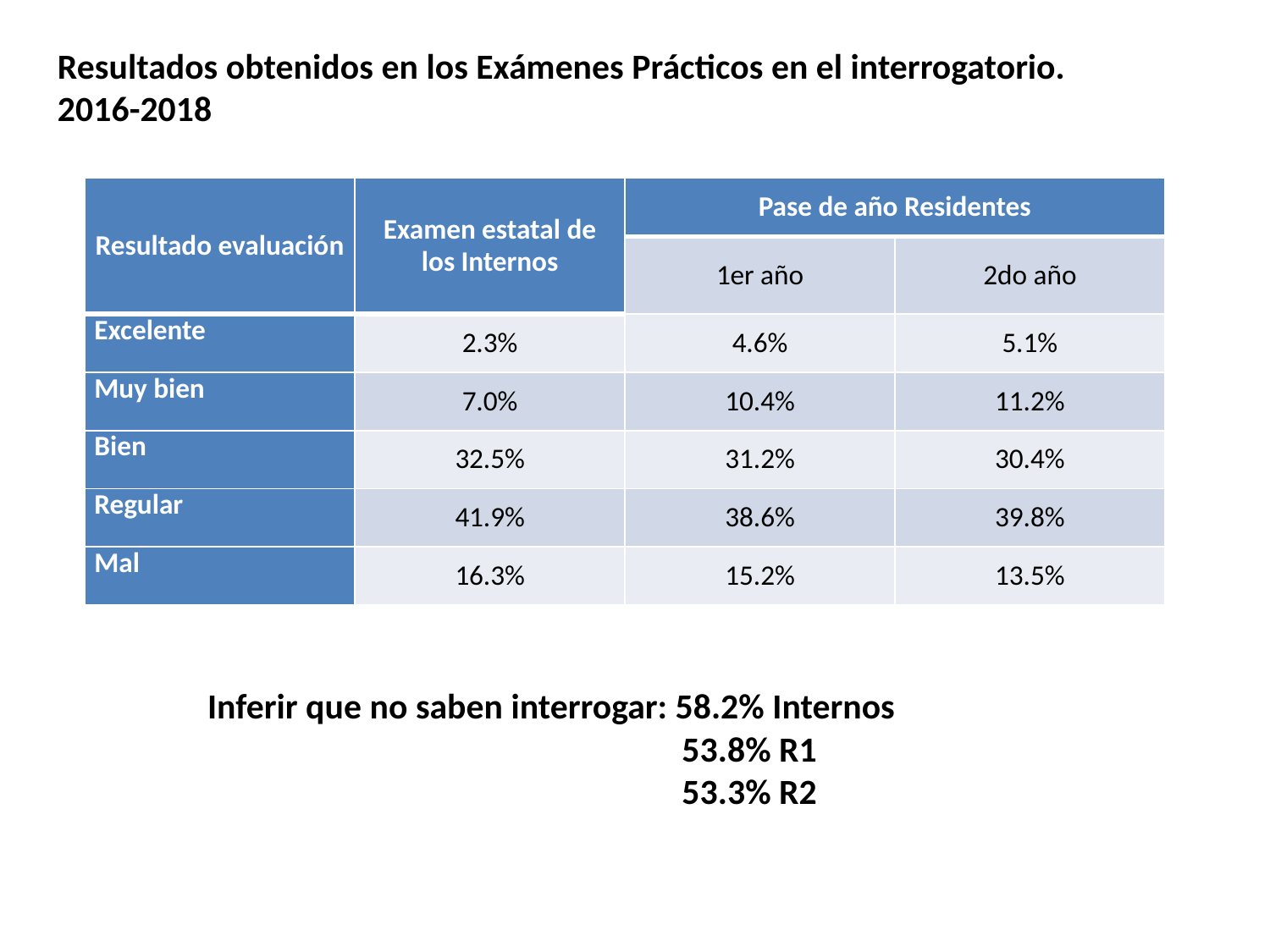

Resultados obtenidos en los Exámenes Prácticos en el interrogatorio.
2016-2018
| Resultado evaluación | Examen estatal de los Internos | Pase de año Residentes |  |
| --- | --- | --- | --- |
|  |  | 1er año | 2do año |
| Excelente | 2.3% | 4.6% | 5.1% |
| Muy bien | 7.0% | 10.4% | 11.2% |
| Bien | 32.5% | 31.2% | 30.4% |
| Regular | 41.9% | 38.6% | 39.8% |
| Mal | 16.3% | 15.2% | 13.5% |
Inferir que no saben interrogar: 58.2% Internos
                                                           53.8% R1
                                                           53.3% R2